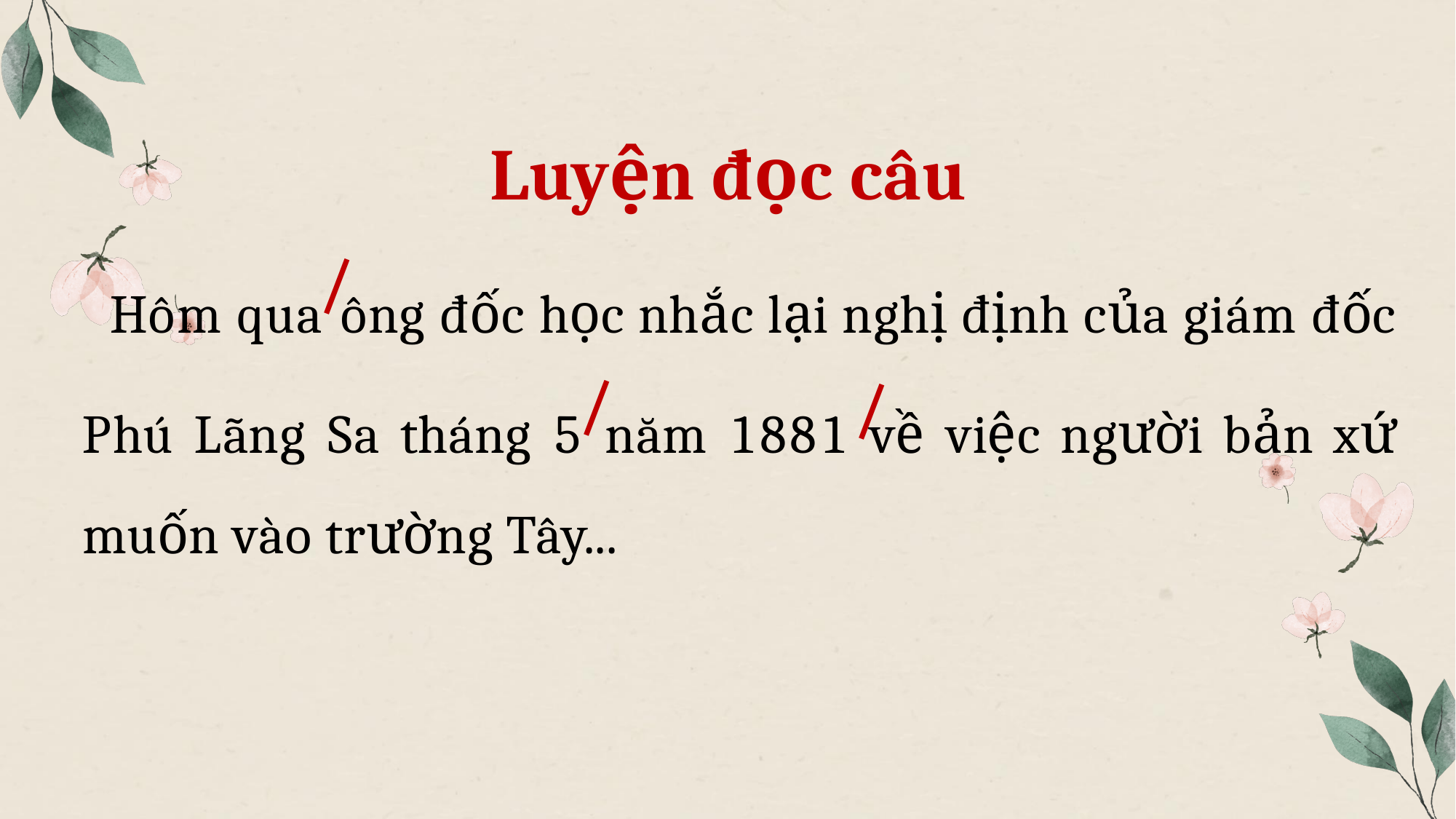

Luyện đọc câu
  Hôm qua ông đốc học nhắc lại nghị định của giám đốc Phú Lãng Sa tháng 5 năm 1881 về việc người bản xứ muốn vào trường Tây...
/
/
/